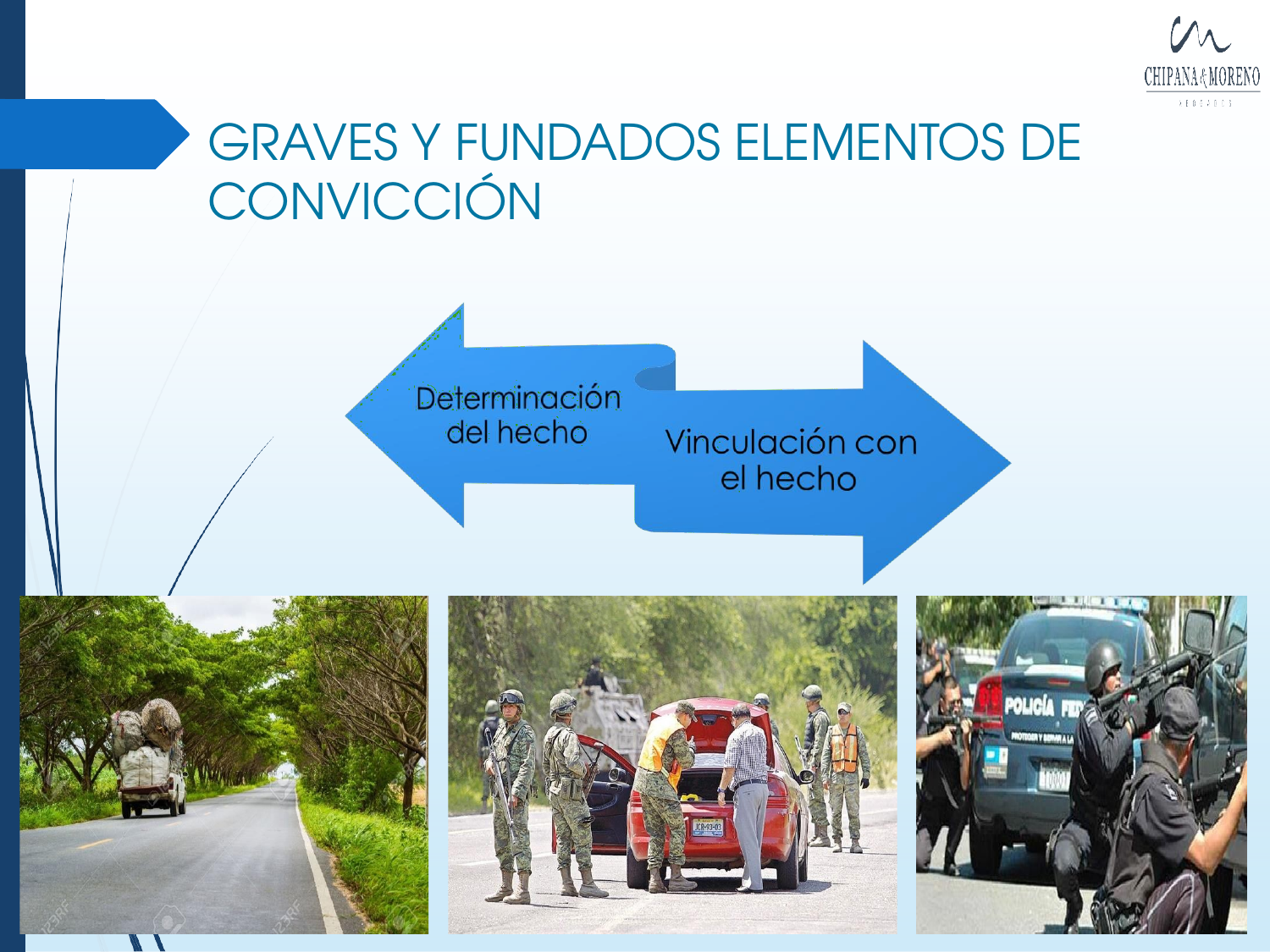

# GRAVES Y FUNDADOS ELEMENTOS DE  CONVICCIÓN